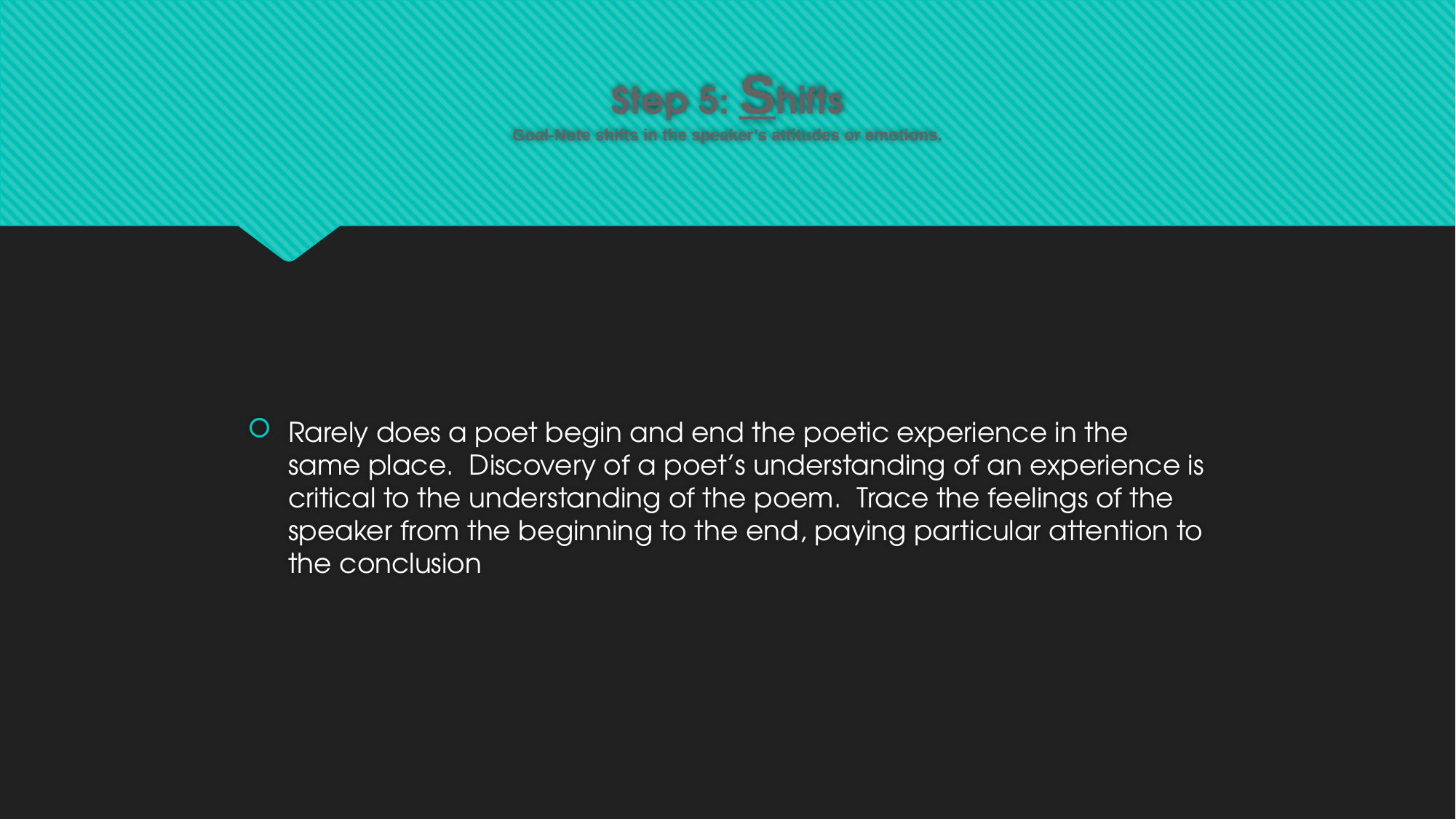

# Step 5: Shifts Goal-Note shifts in the speaker’s attitudes or emotions.

Rarely does a poet begin and end the poetic experience in the same place.  Discovery of a poet’s understanding of an experience is critical to the understanding of the poem.  Trace the feelings of the speaker from the beginning to the end, paying particular attention to the conclusion